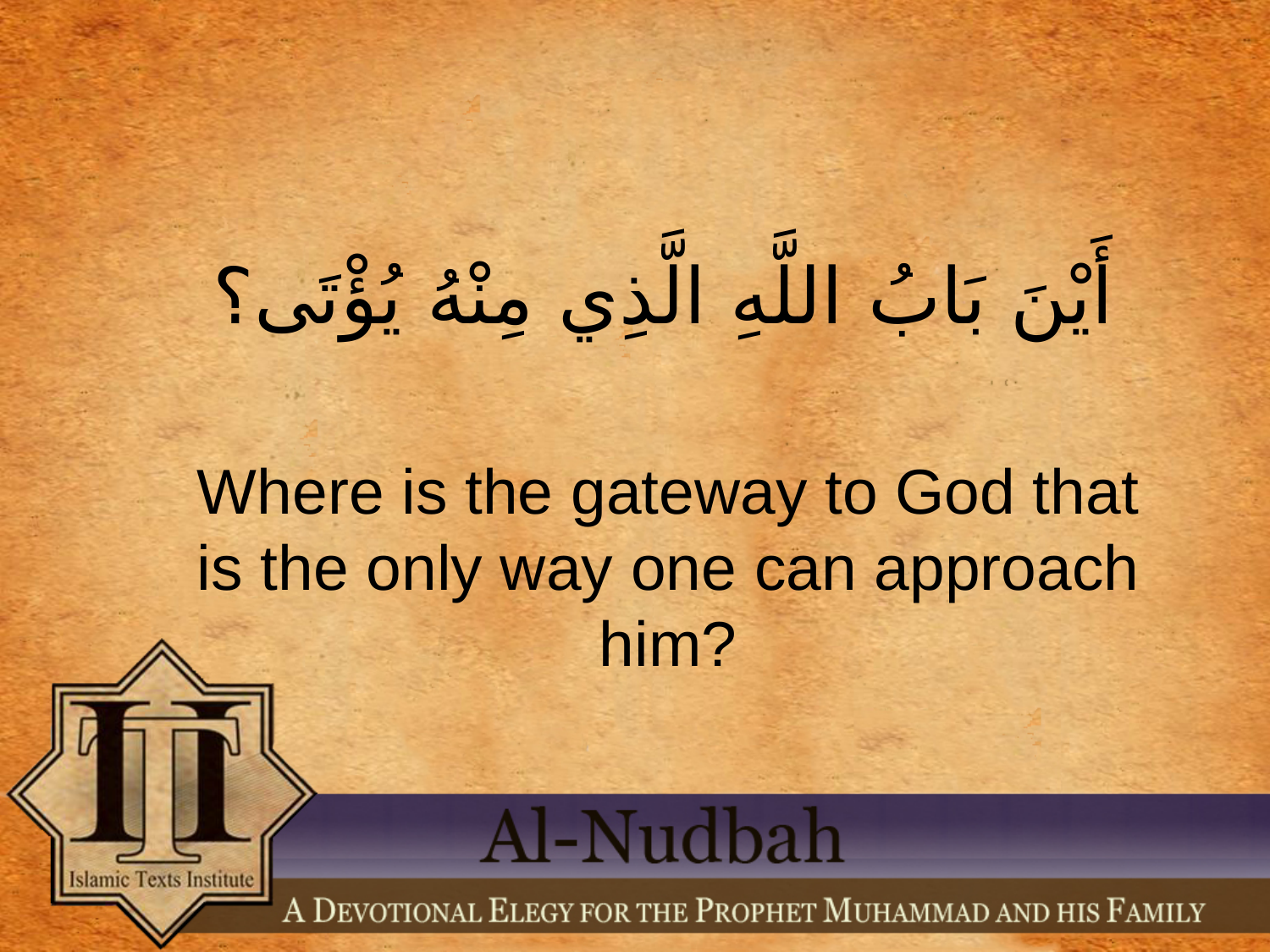

أَيْنَ بَابُ اللَّهِ الَّذِي مِنْهُ يُؤْتَى؟
Where is the gateway to God that is the only way one can approach him?